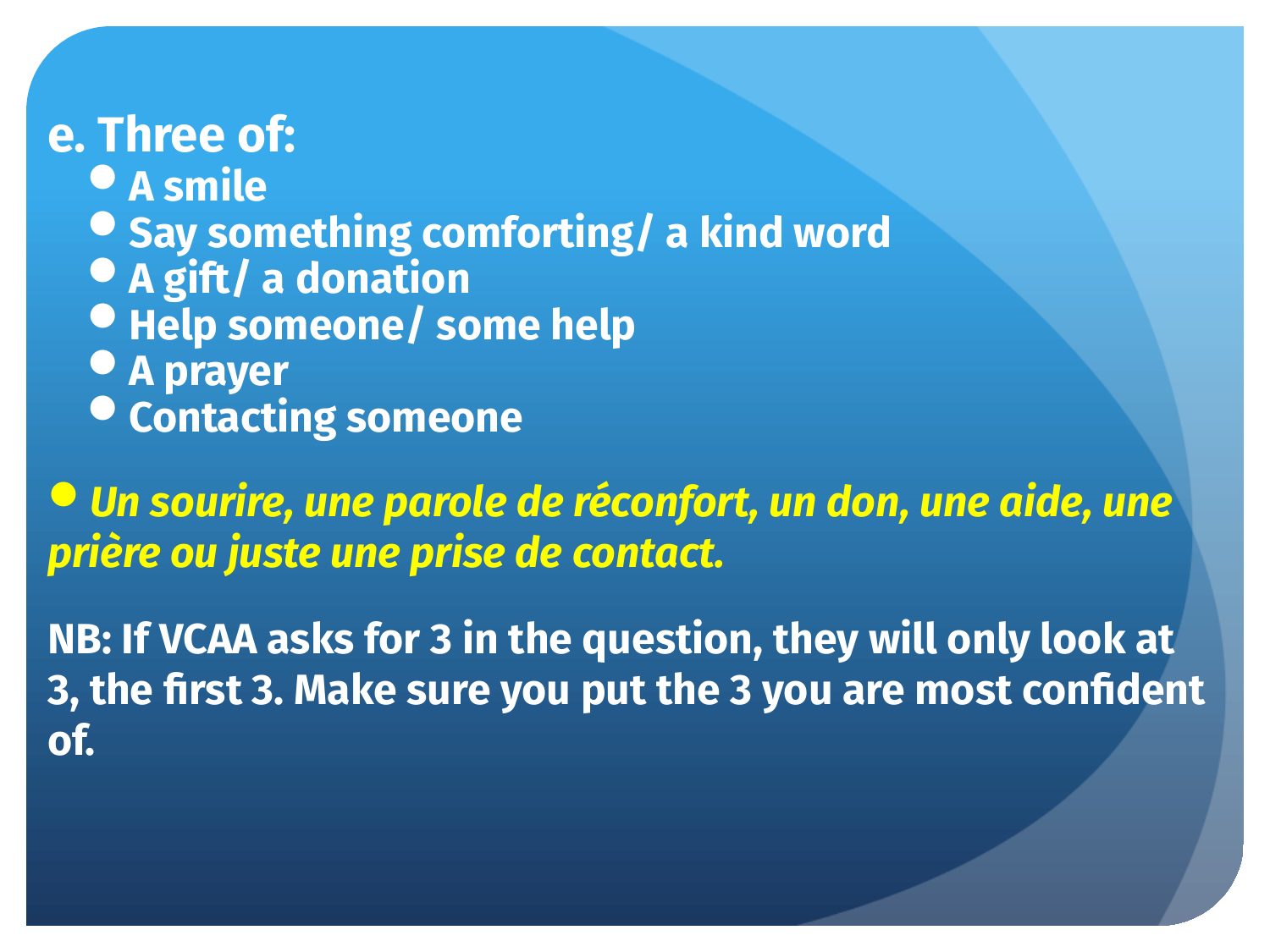

e. Three of:
A smile
Say something comforting/ a kind word
A gift/ a donation
Help someone/ some help
A prayer
Contacting someone
Un sourire, une parole de réconfort, un don, une aide, une prière ou juste une prise de contact.
NB: If VCAA asks for 3 in the question, they will only look at 3, the first 3. Make sure you put the 3 you are most confident of.